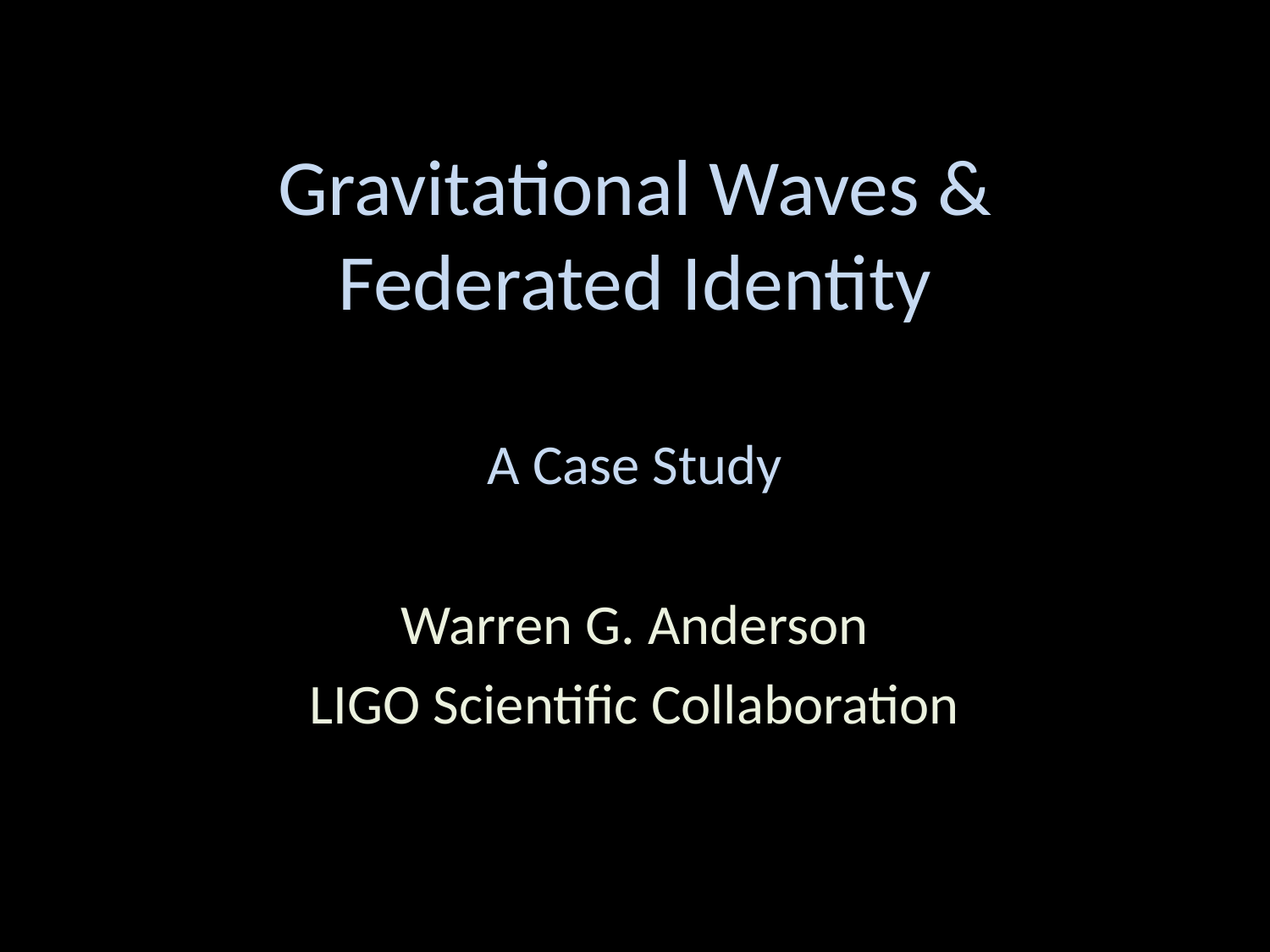

# Gravitational Waves & Federated Identity
A Case Study
Warren G. Anderson
LIGO Scientific Collaboration